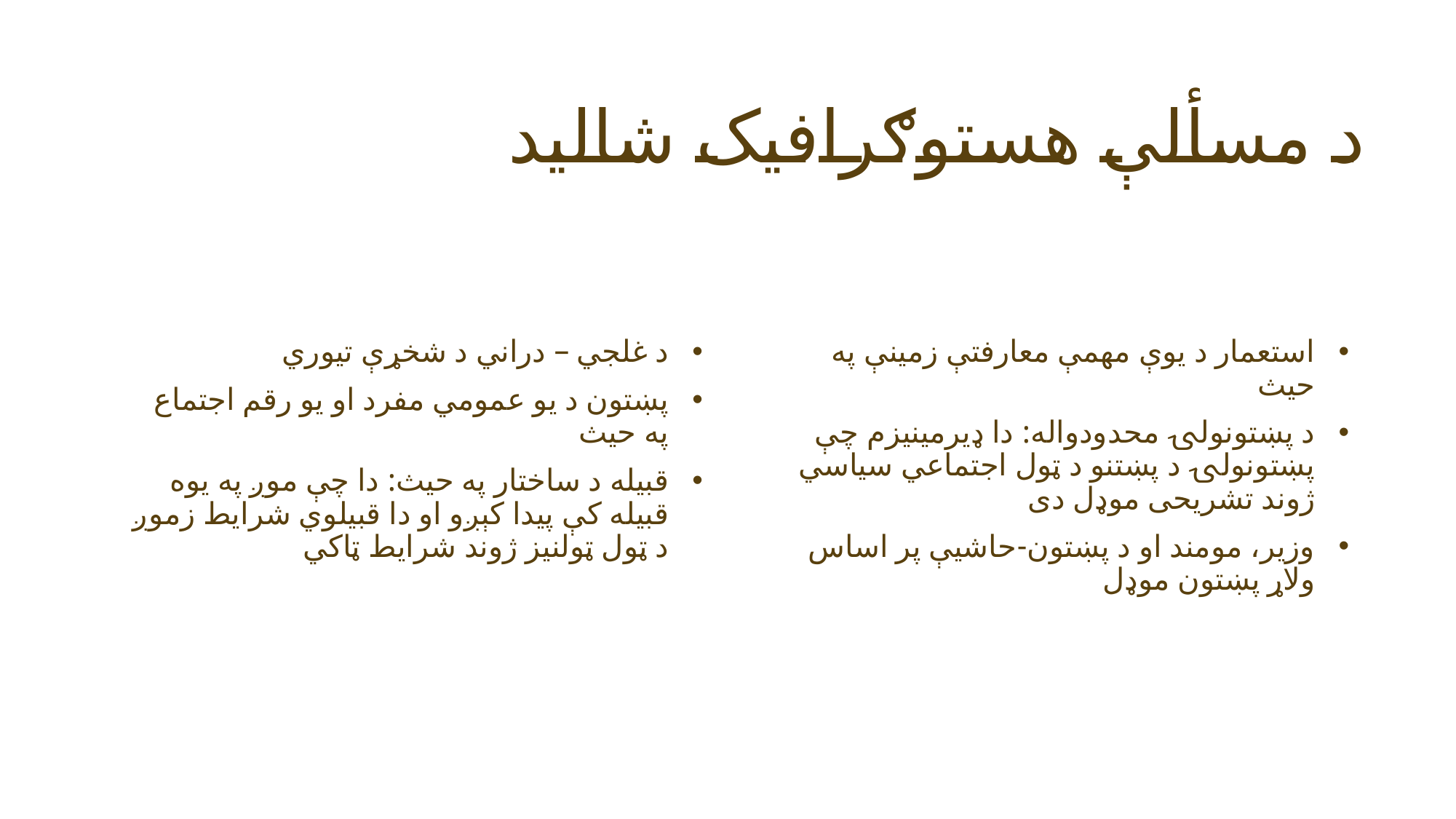

# د مسألې هستوګرافیک شالید
د غلجي – دراني د شخړې تیوري
پښتون د یو عمومي مفرد او یو رقم اجتماع په حیث
قبیله د ساختار په حیث: دا چې موږ په یوه قبیله کې پيدا کېږو او دا قبیلوي شرایط زموږ د ټول ټولنیز ژوند شرایط ټاکي
استعمار د یوې مهمې معارفتې زمینې په حیث
د پښتونولۍ محدودواله: دا ډیرمینیزم چې پښتونولۍ د پښتنو د ټول اجتماعي سیاسي ژوند تشریحی موډل دی
وزیر، مومند او د پښتون-حاشیې پر اساس ولاړ پښتون موډل
4